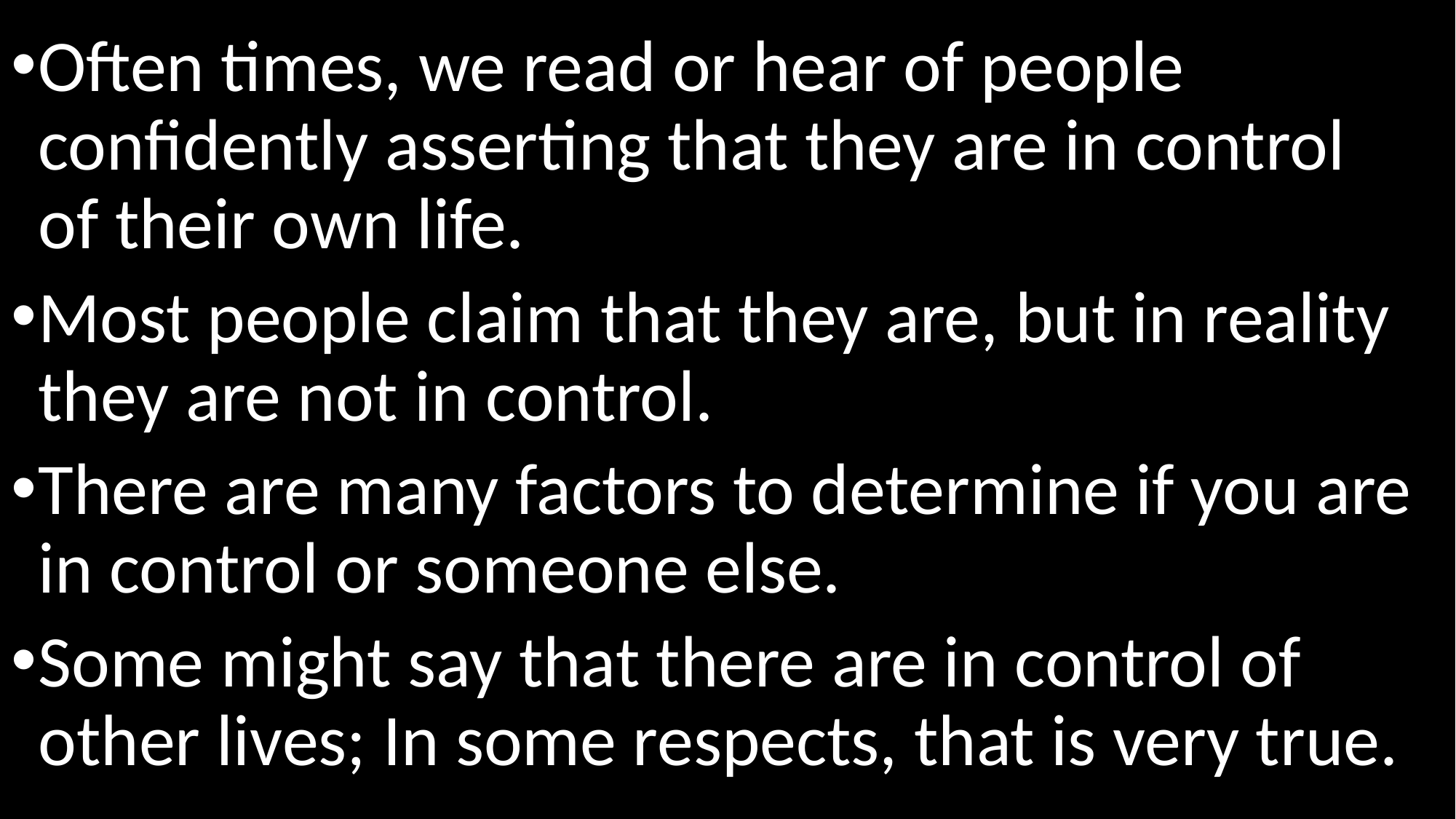

Often times, we read or hear of people confidently asserting that they are in control of their own life.
Most people claim that they are, but in reality they are not in control.
There are many factors to determine if you are in control or someone else.
Some might say that there are in control of other lives; In some respects, that is very true.